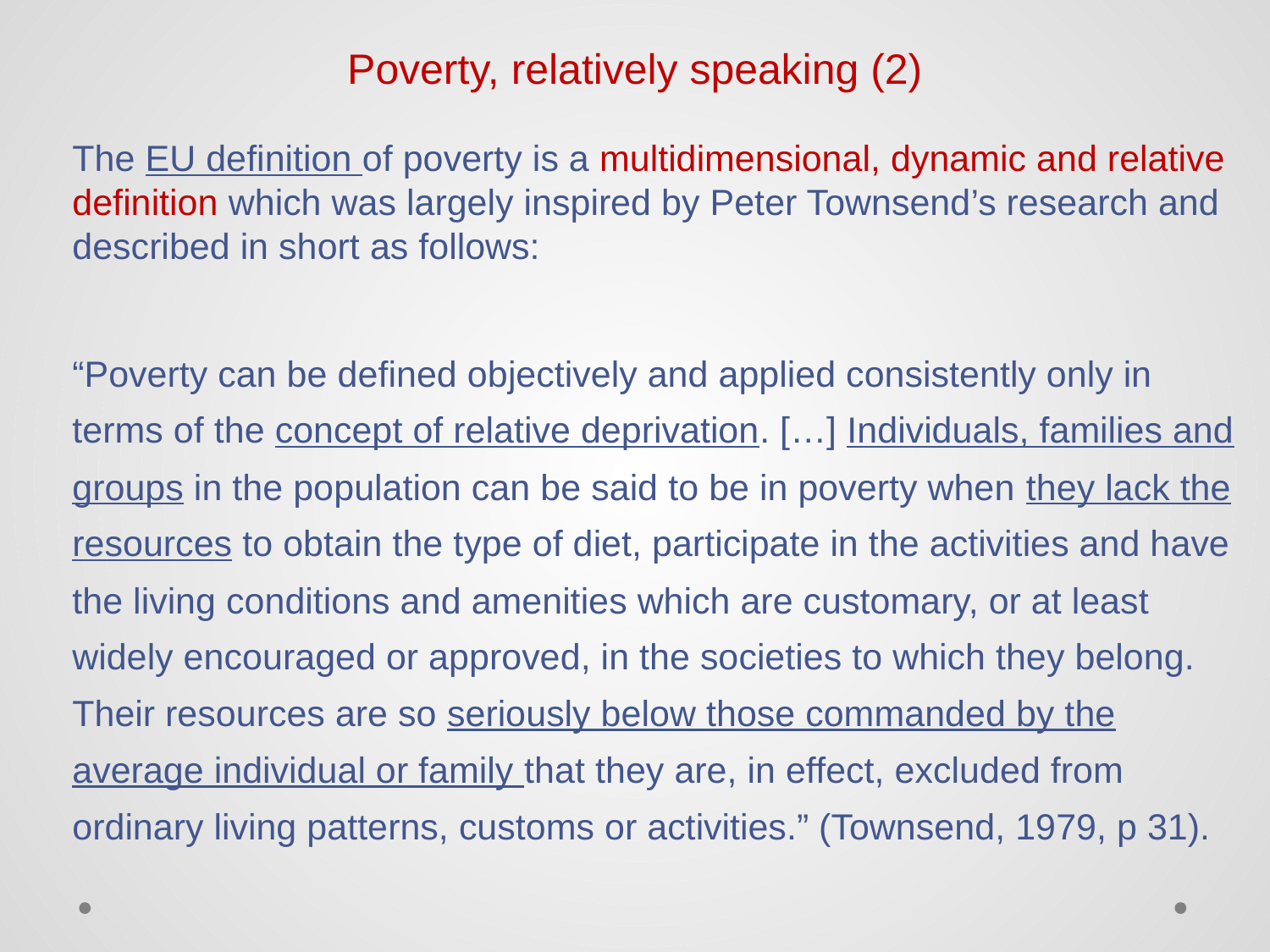

# Poverty, relatively speaking (2)
The EU definition of poverty is a multidimensional, dynamic and relative definition which was largely inspired by Peter Townsend’s research and described in short as follows:

“Poverty can be defined objectively and applied consistently only in terms of the concept of relative deprivation. […] Individuals, families and groups in the population can be said to be in poverty when they lack the resources to obtain the type of diet, participate in the activities and have the living conditions and amenities which are customary, or at least widely encouraged or approved, in the societies to which they belong. Their resources are so seriously below those commanded by the average individual or family that they are, in effect, excluded from ordinary living patterns, customs or activities.” (Townsend, 1979, p 31).